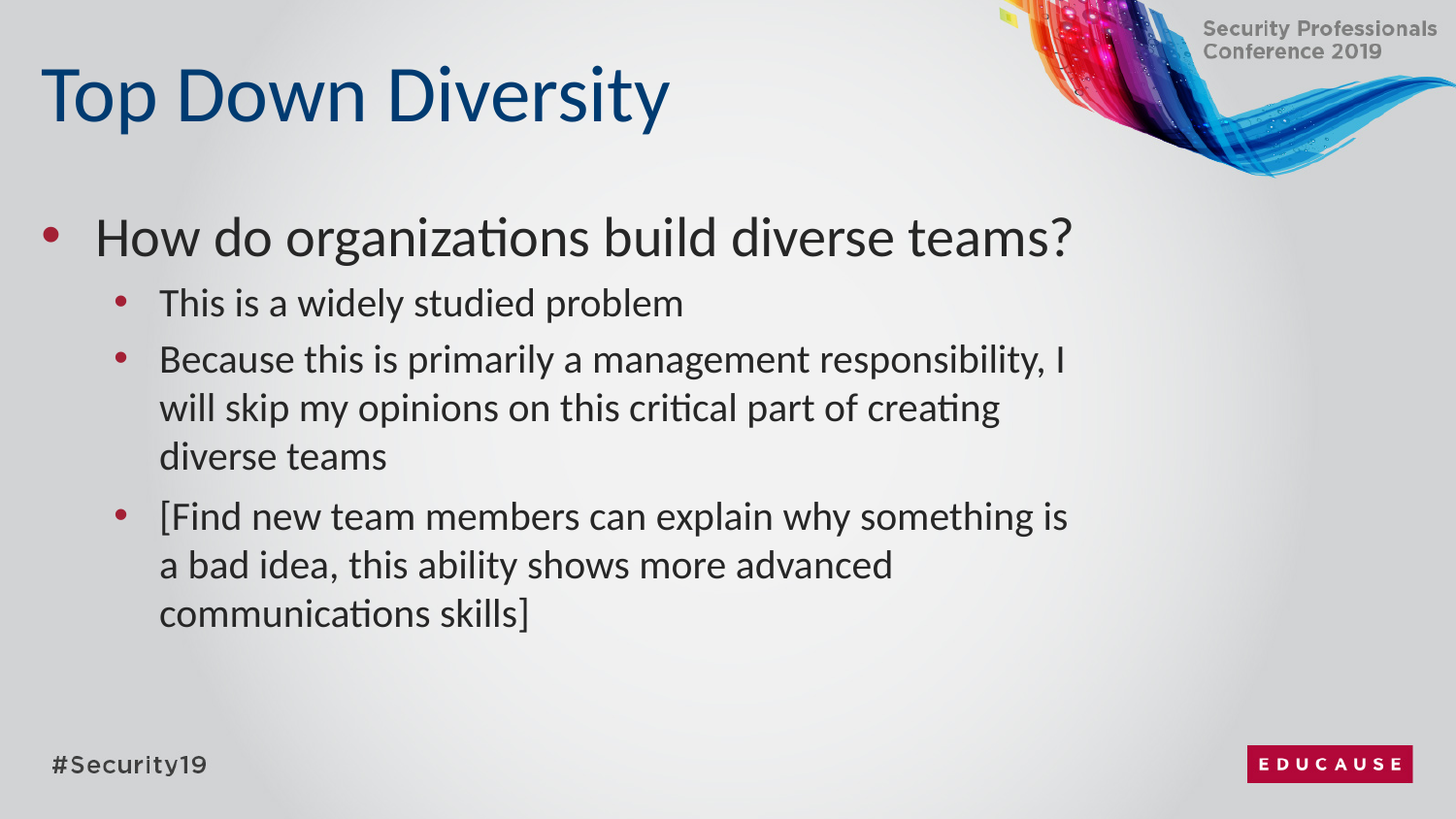

# Top Down Diversity
How do organizations build diverse teams?
This is a widely studied problem
Because this is primarily a management responsibility, I will skip my opinions on this critical part of creating diverse teams
[Find new team members can explain why something is a bad idea, this ability shows more advanced communications skills]